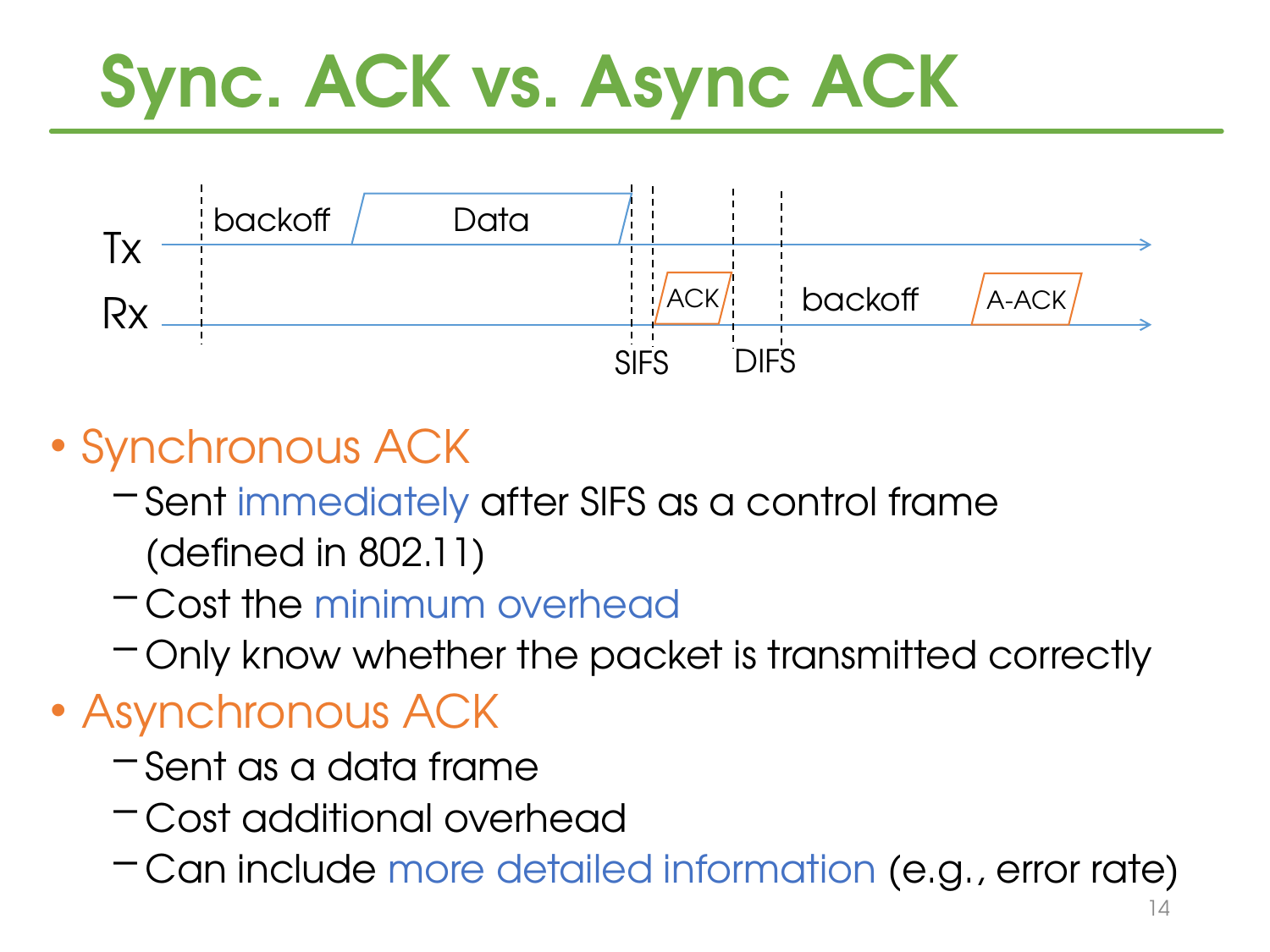

# Sync. ACK vs. Async ACK
backoff
Data
Tx
ACK
backoff
A-ACK
Rx
DIFS
SIFS
Synchronous ACK
Sent immediately after SIFS as a control frame
(defined in 802.11)
Cost the minimum overhead
Only know whether the packet is transmitted correctly
Asynchronous ACK
Sent as a data frame
Cost additional overhead
Can include more detailed information (e.g., error rate)
14